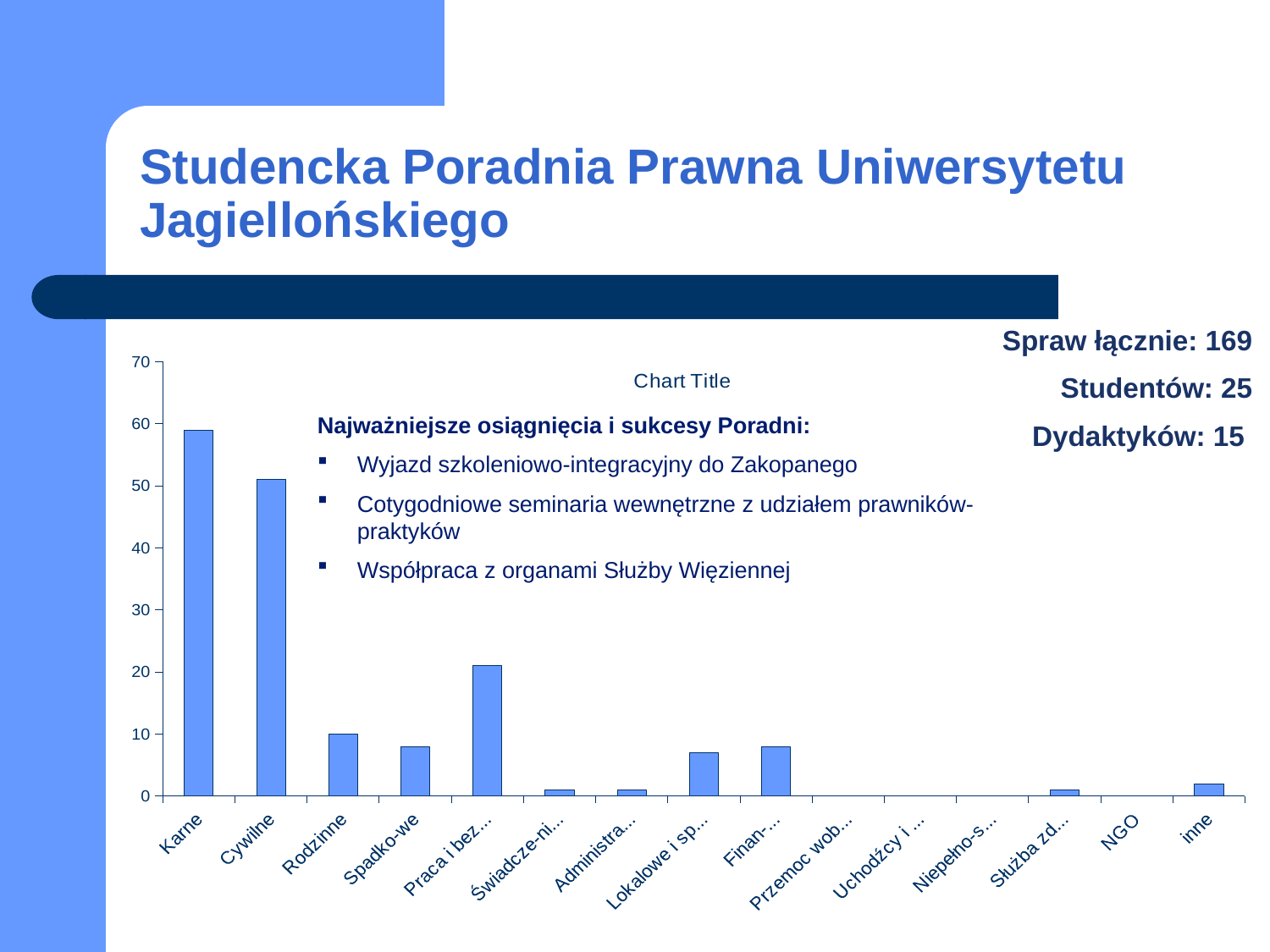

# Studencka Poradnia Prawna Uniwersytetu Jagiellońskiego
Spraw łącznie: 169
          Studentów: 25
 Dydaktyków: 15

### Chart:

| Category |  |
|---|---|
| Karne | 59.0 |
| Cywilne | 51.0 |
| Rodzinne | 10.0 |
| Spadko-we | 8.0 |
| Praca i bezro-bocie | 21.0 |
| Świadcze-nia społeczne | 1.0 |
| Administra-cyjne | 1.0 |
| Lokalowe i spół-dzielcze | 7.0 |
| Finan-sowe | 8.0 |
| Przemoc wobec kobiet | 0.0 |
| Uchodźcy i cudzo-ziemcy | 0.0 |
| Niepełno-sprawni | 0.0 |
| Służba zdrowia | 1.0 |
| NGO | 0.0 |
| inne | 2.0 |
Najważniejsze osiągnięcia i sukcesy Poradni:
Wyjazd szkoleniowo-integracyjny do Zakopanego
Cotygodniowe seminaria wewnętrzne z udziałem prawników-praktyków
Współpraca z organami Służby Więziennej